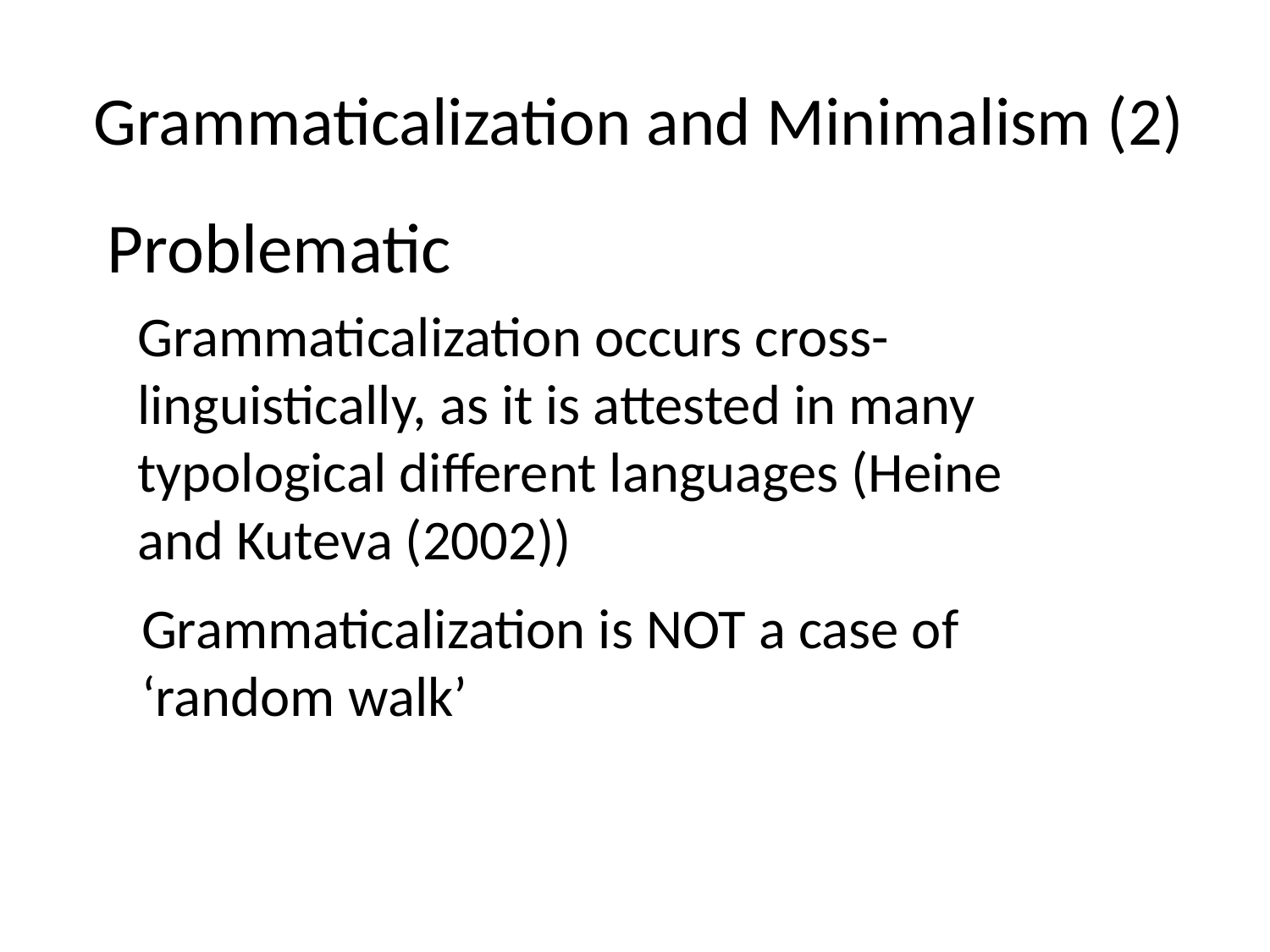

# Grammaticalization and Minimalism (2)
Problematic
Grammaticalization occurs cross-linguistically, as it is attested in many typological different languages (Heine and Kuteva (2002))

Grammaticalization is NOT a case of ‘random walk’